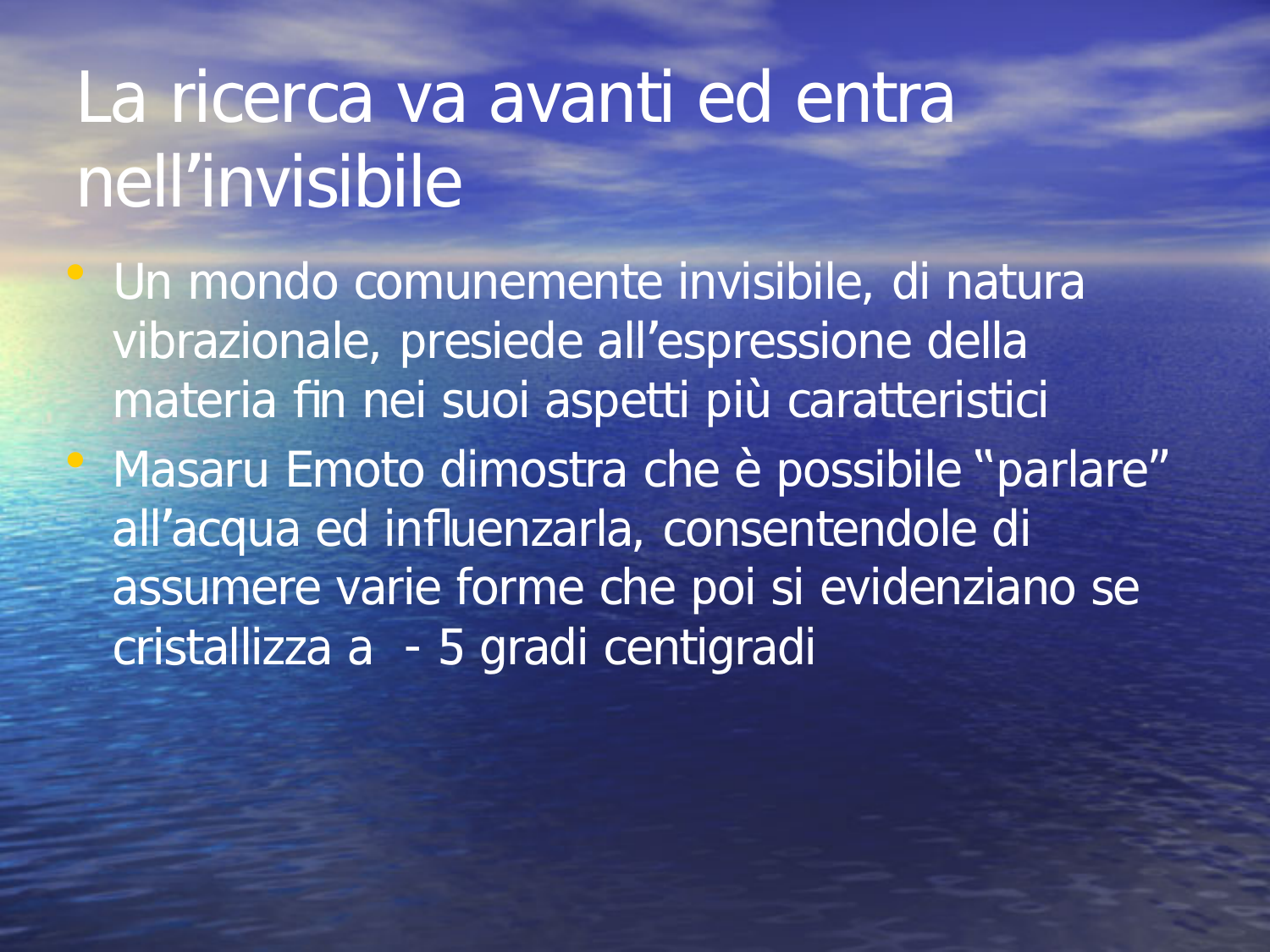

# La ricerca va avanti ed entra nell’invisibile
Un mondo comunemente invisibile, di natura vibrazionale, presiede all’espressione della materia fin nei suoi aspetti più caratteristici
Masaru Emoto dimostra che è possibile “parlare” all’acqua ed influenzarla, consentendole di assumere varie forme che poi si evidenziano se cristallizza a  - 5 gradi centigradi